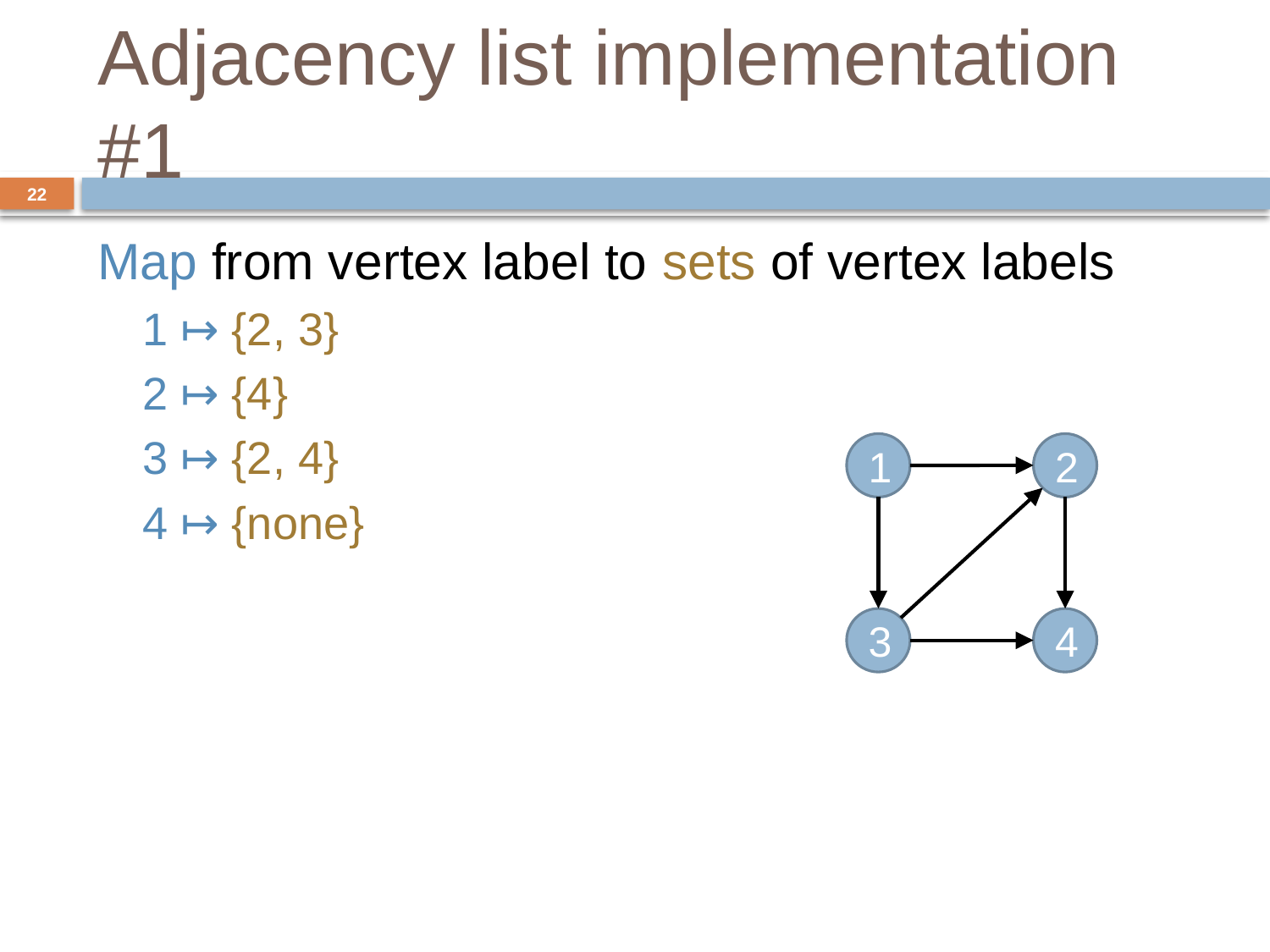

# Adjacency list implementation #1
22
Map from vertex label to sets of vertex labels
1 ↦ {2, 3}
2 ↦ {4}
3 ↦ {2, 4}
4 ↦ {none}

1
2
3
4